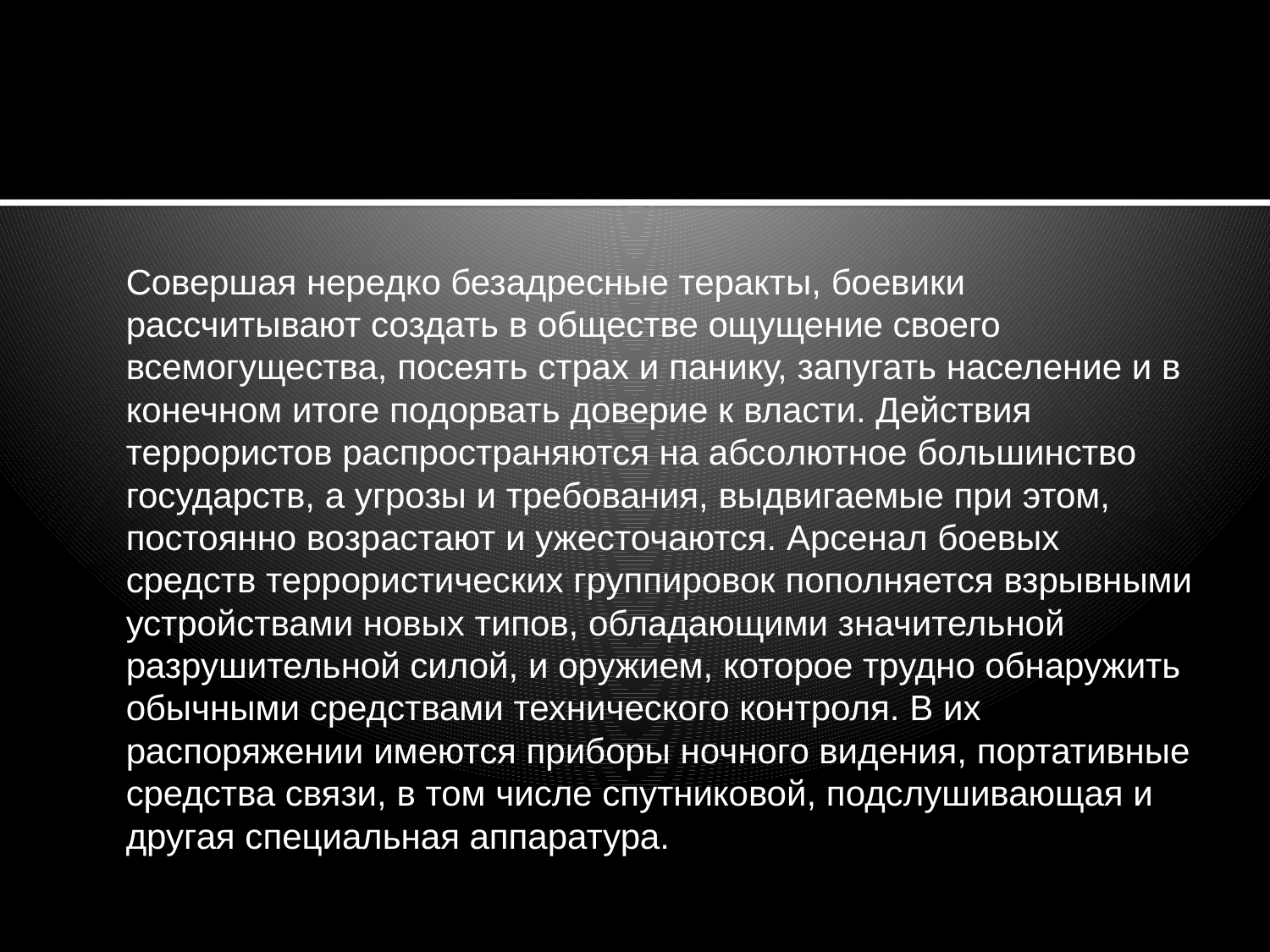

#
	Совершая нередко безадресные теракты, боевики рассчитывают создать в обществе ощущение своего всемогущества, посеять страх и панику, запугать население и в конечном итоге подорвать доверие к власти. Действия террористов распространяются на абсолютное большинство государств, а угрозы и требования, выдвигаемые при этом, постоянно возрастают и ужесточаются. Арсенал боевых средств террористических группировок пополняется взрывными устройствами новых типов, обладающими значительной разрушительной силой, и оружием, которое трудно обнаружить обычными средствами технического контроля. В их распоряжении имеются приборы ночного видения, портативные средства связи, в том числе спутниковой, подслушивающая и другая специальная аппаратура.